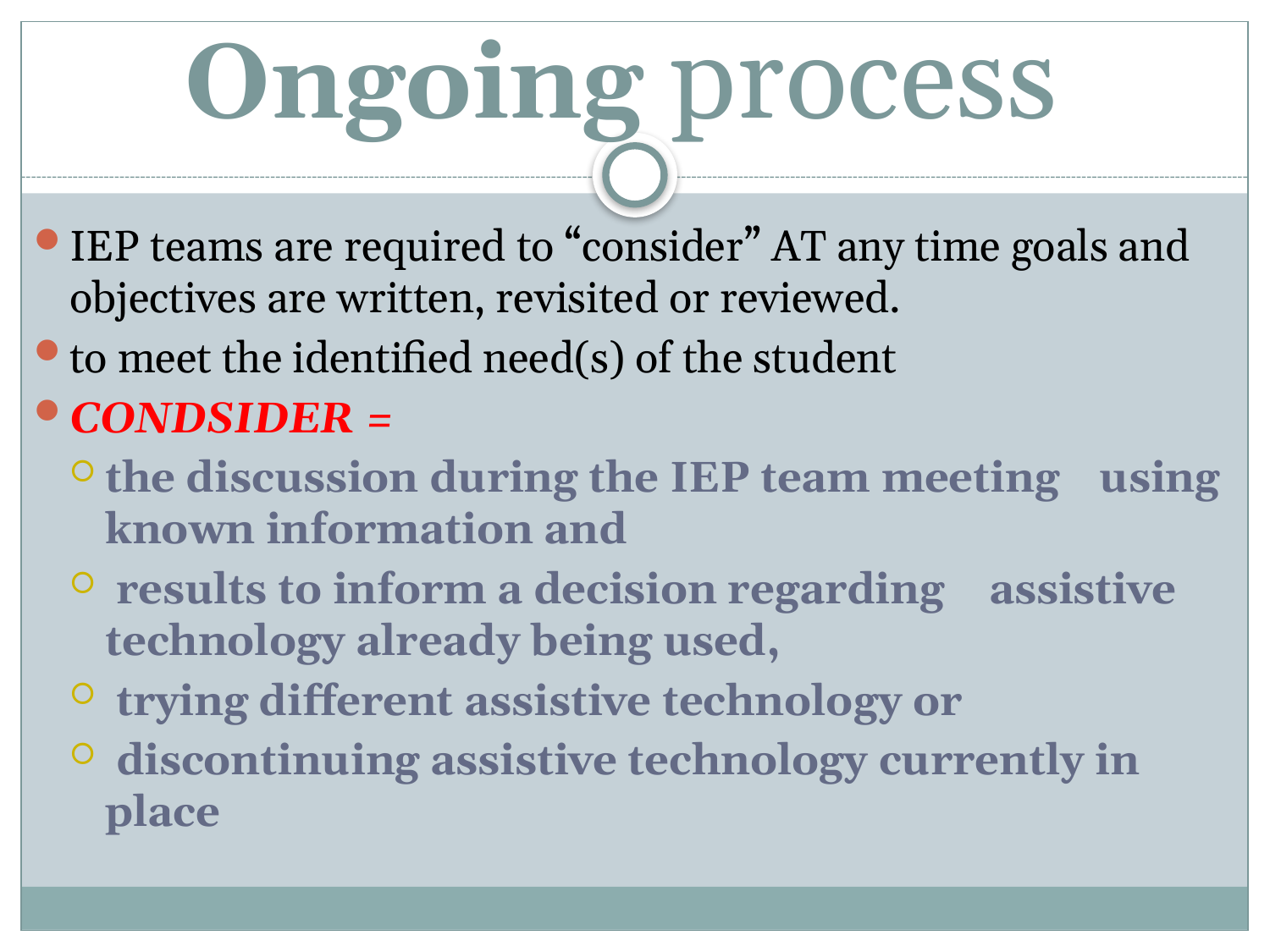

# Ongoing process
IEP teams are required to “consider” AT any time goals and objectives are written, revisited or reviewed.
to meet the identified need(s) of the student
CONDSIDER =
the discussion during the IEP team meeting 	using known information and
 results to inform a decision regarding 	assistive technology already being used,
 trying different assistive technology or
 discontinuing assistive technology currently in 	place